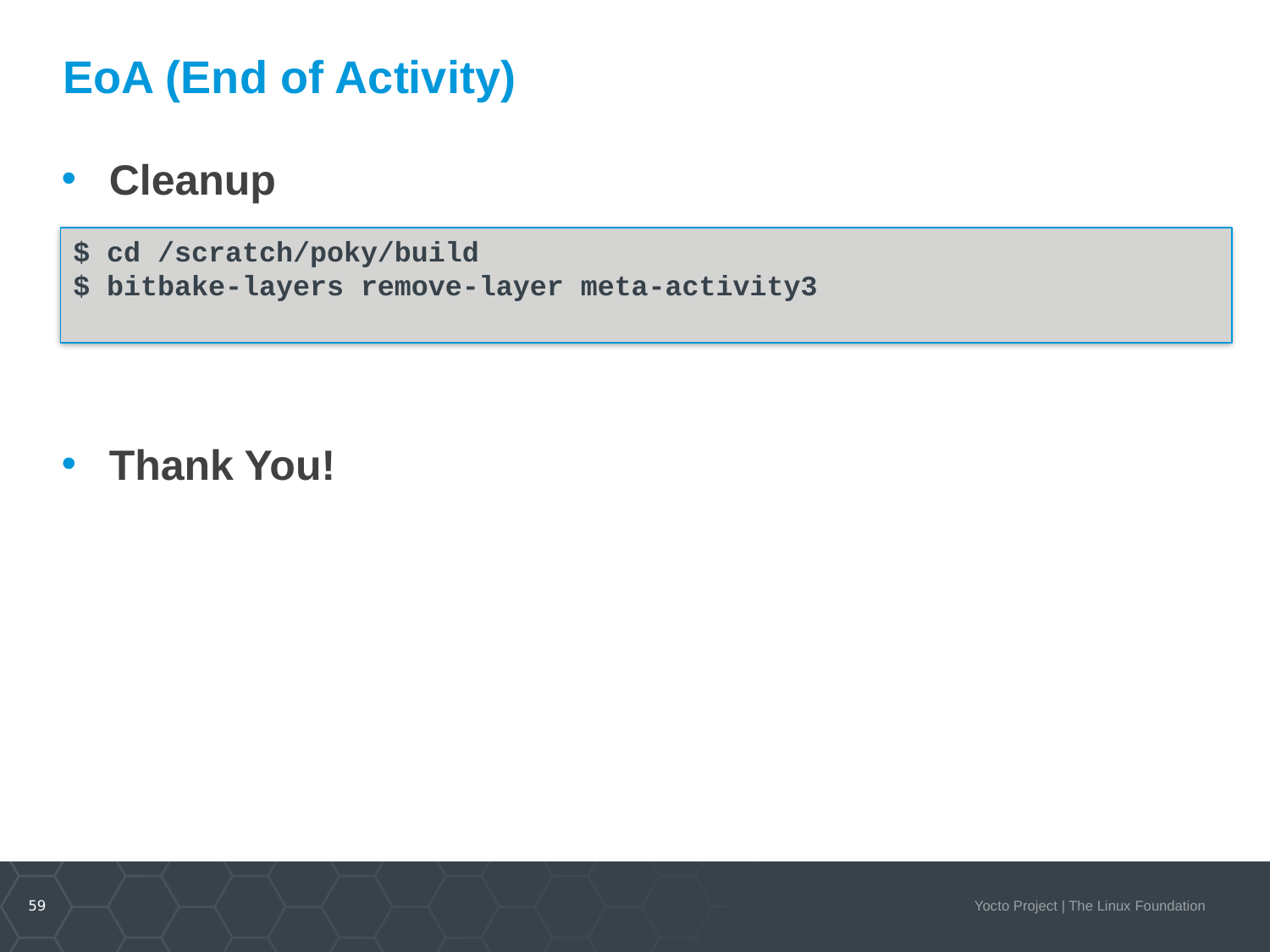

EoA (End of Activity)
Cleanup
Thank You!

$ cd /scratch/poky/build
$ bitbake-layers remove-layer meta-activity3